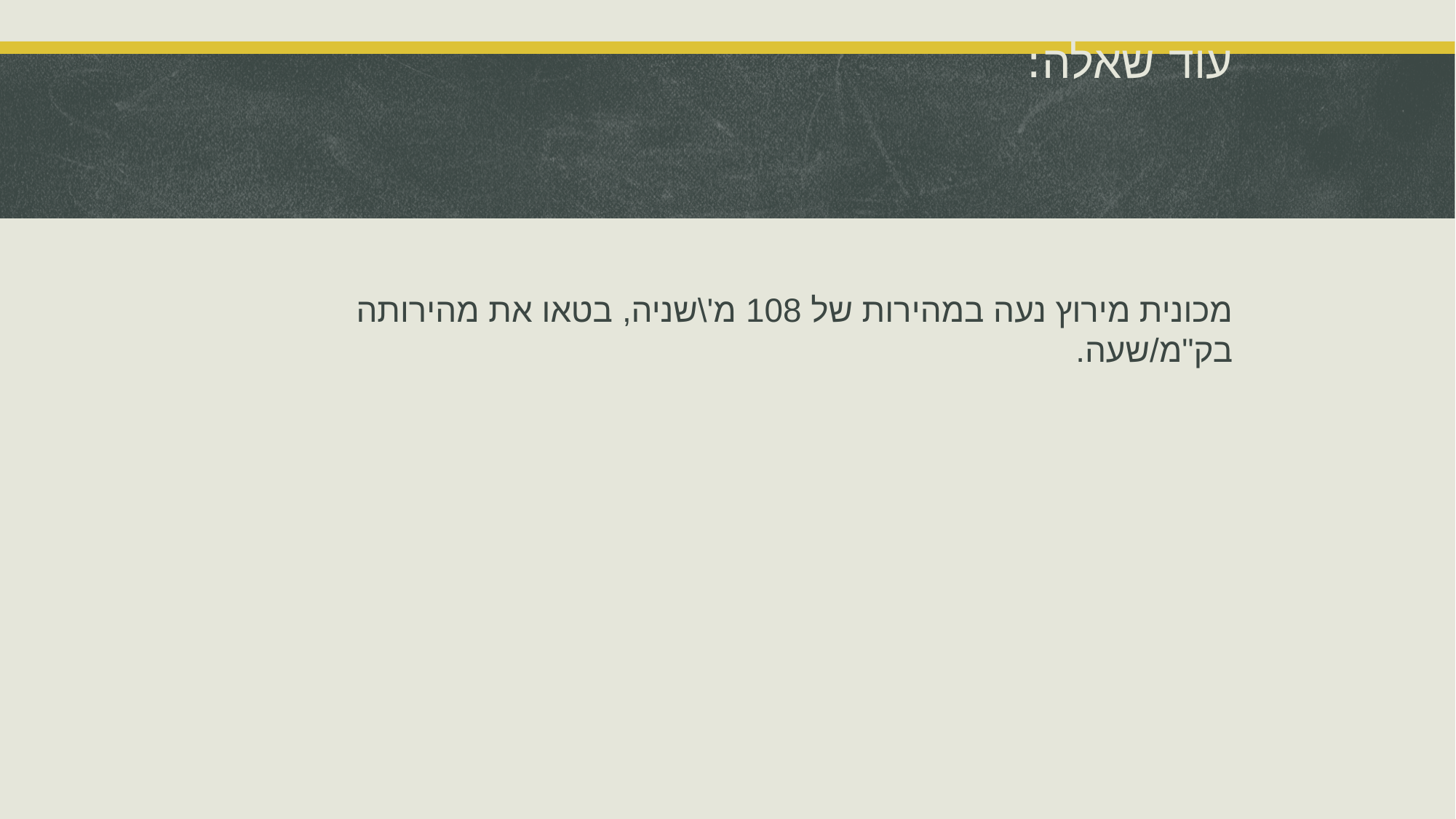

# עוד שאלה:
מכונית מירוץ נעה במהירות של 108 מ'\שניה, בטאו את מהירותה בק"מ/שעה.